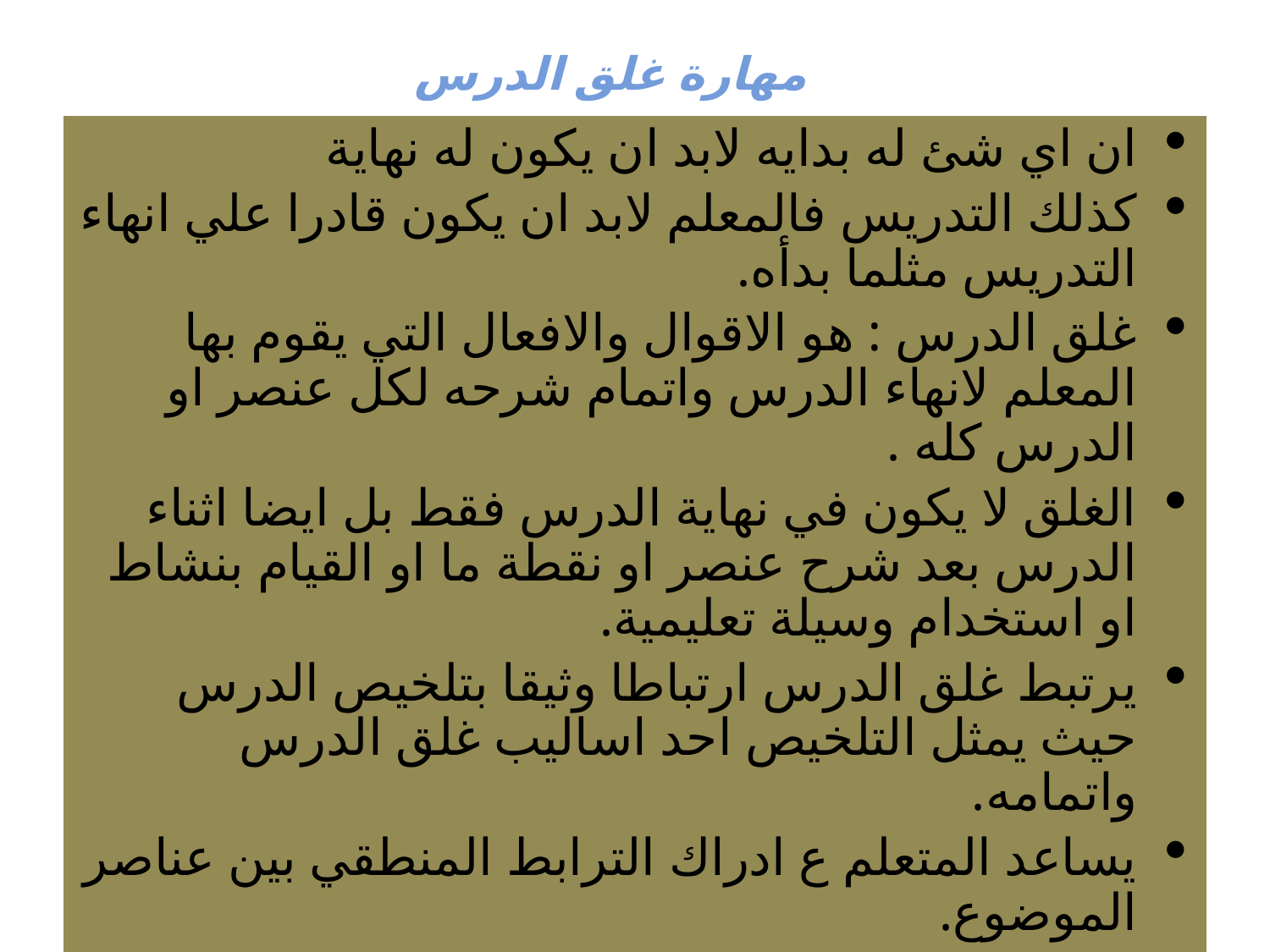

# مهارة غلق الدرس
ان اي شئ له بدايه لابد ان يكون له نهاية
كذلك التدريس فالمعلم لابد ان يكون قادرا علي انهاء التدريس مثلما بدأه.
غلق الدرس : هو الاقوال والافعال التي يقوم بها المعلم لانهاء الدرس واتمام شرحه لكل عنصر او الدرس كله .
الغلق لا يكون في نهاية الدرس فقط بل ايضا اثناء الدرس بعد شرح عنصر او نقطة ما او القيام بنشاط او استخدام وسيلة تعليمية.
يرتبط غلق الدرس ارتباطا وثيقا بتلخيص الدرس حيث يمثل التلخيص احد اساليب غلق الدرس واتمامه.
يساعد المتعلم ع ادراك الترابط المنطقي بين عناصر الموضوع.